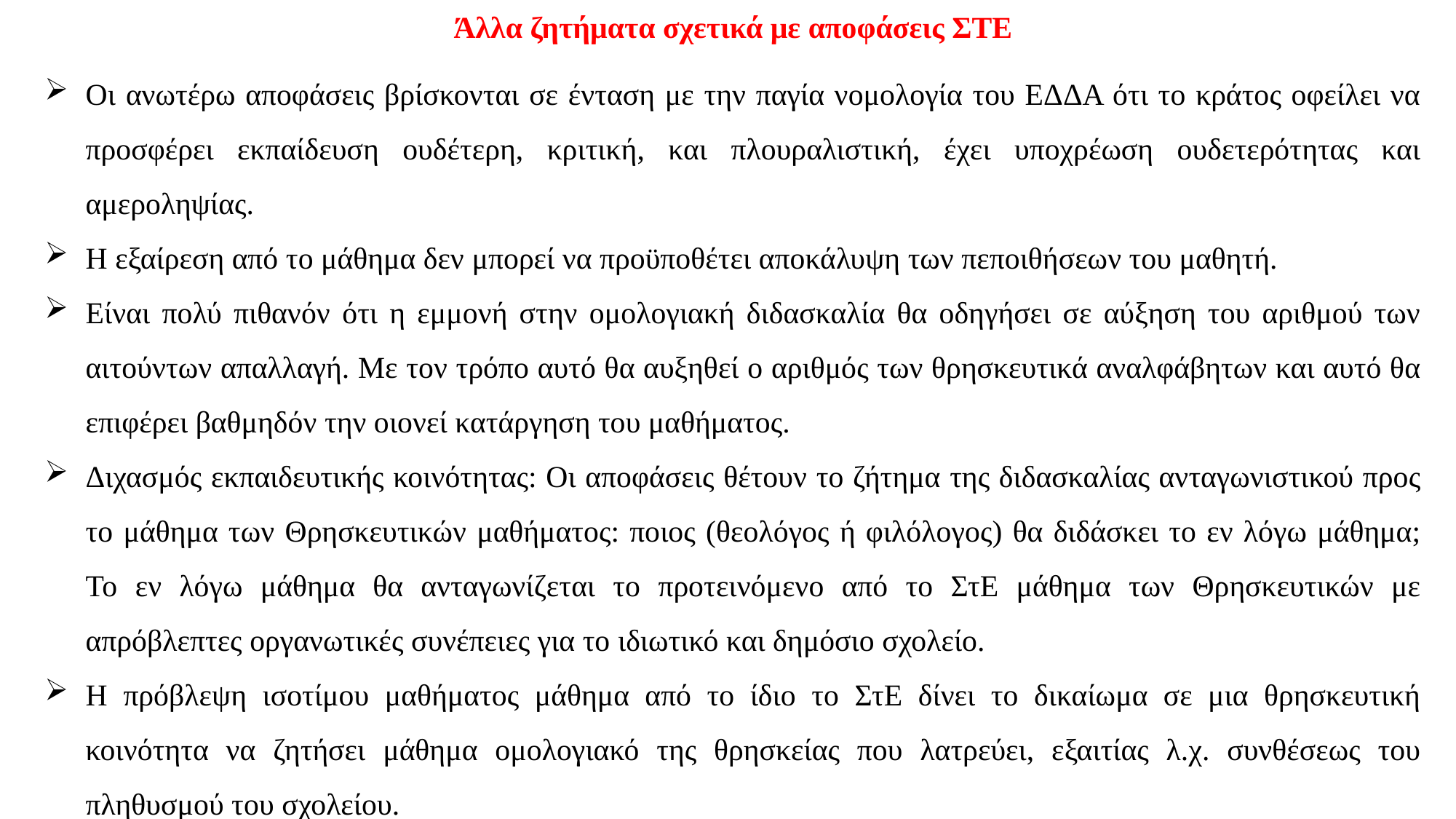

Άλλα ζητήματα σχετικά με αποφάσεις ΣΤΕ
Οι ανωτέρω αποφάσεις βρίσκονται σε ένταση με την παγία νομολογία του ΕΔΔΑ ότι το κράτος οφείλει να προσφέρει εκπαίδευση ουδέτερη, κριτική, και πλουραλιστική, έχει υποχρέωση ουδετερότητας και αμεροληψίας.
Η εξαίρεση από το μάθημα δεν μπορεί να προϋποθέτει αποκάλυψη των πεποιθήσεων του μαθητή.
Είναι πολύ πιθανόν ότι η εμμονή στην ομολογιακή διδασκαλία θα οδηγήσει σε αύξηση του αριθμού των αιτούντων απαλλαγή. Με τον τρόπο αυτό θα αυξηθεί ο αριθμός των θρησκευτικά αναλφάβητων και αυτό θα επιφέρει βαθμηδόν την οιονεί κατάργηση του μαθήματος.
Διχασμός εκπαιδευτικής κοινότητας: Οι αποφάσεις θέτουν το ζήτημα της διδασκαλίας ανταγωνιστικού προς το μάθημα των Θρησκευτικών μαθήματος: ποιος (θεολόγος ή φιλόλογος) θα διδάσκει το εν λόγω μάθημα; Το εν λόγω μάθημα θα ανταγωνίζεται το προτεινόμενο από το ΣτΕ μάθημα των Θρησκευτικών με απρόβλεπτες οργανωτικές συνέπειες για το ιδιωτικό και δημόσιο σχολείο.
Η πρόβλεψη ισοτίμου μαθήματος μάθημα από το ίδιο το ΣτΕ δίνει το δικαίωμα σε μια θρησκευτική κοινότητα να ζητήσει μάθημα ομολογιακό της θρησκείας που λατρεύει, εξαιτίας λ.χ. συνθέσεως του πληθυσμού του σχολείου.